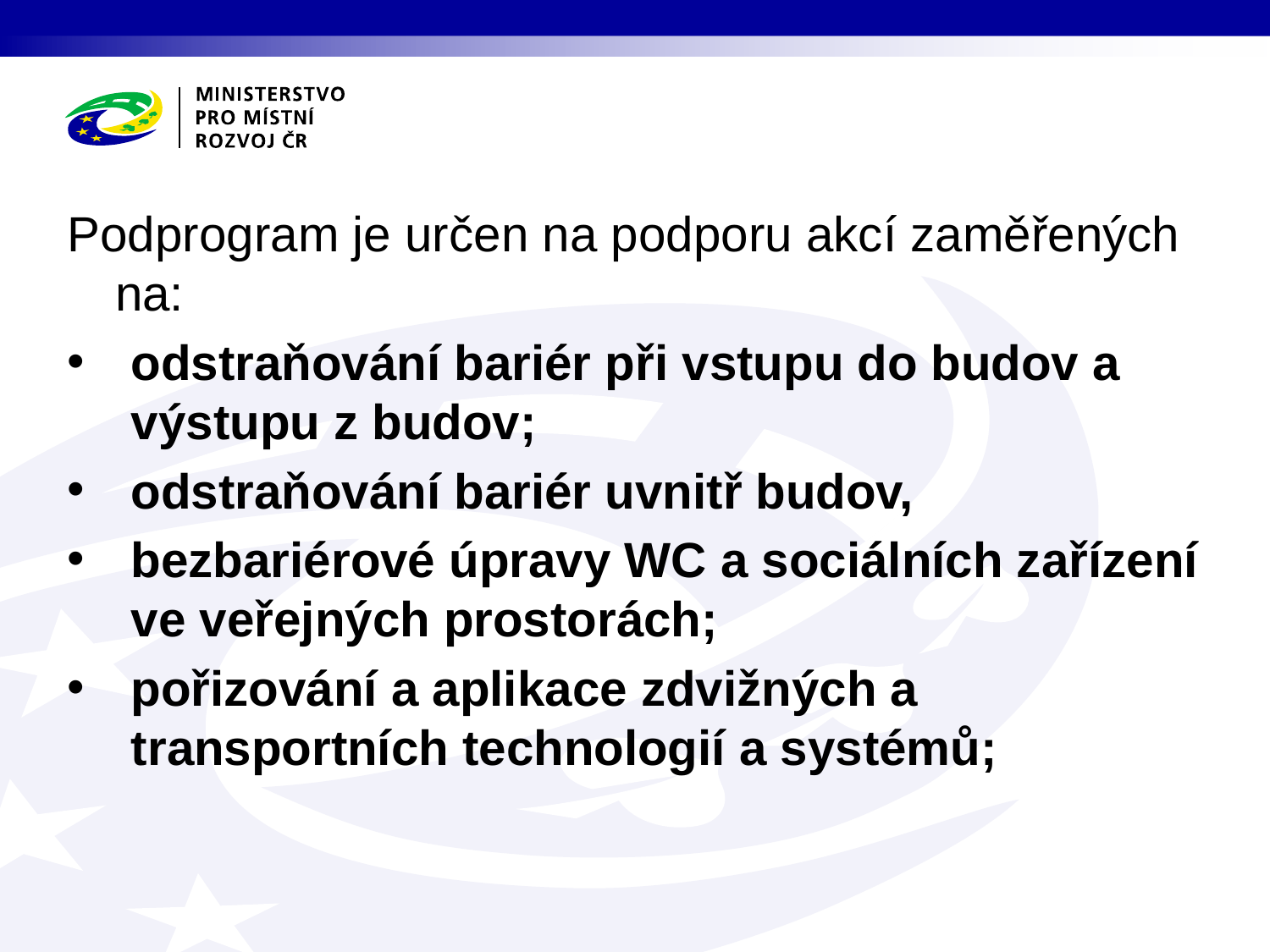

Podprogram je určen na podporu akcí zaměřených na:
odstraňování bariér při vstupu do budov a výstupu z budov;
odstraňování bariér uvnitř budov,
bezbariérové úpravy WC a sociálních zařízení ve veřejných prostorách;
pořizování a aplikace zdvižných a transportních technologií a systémů;